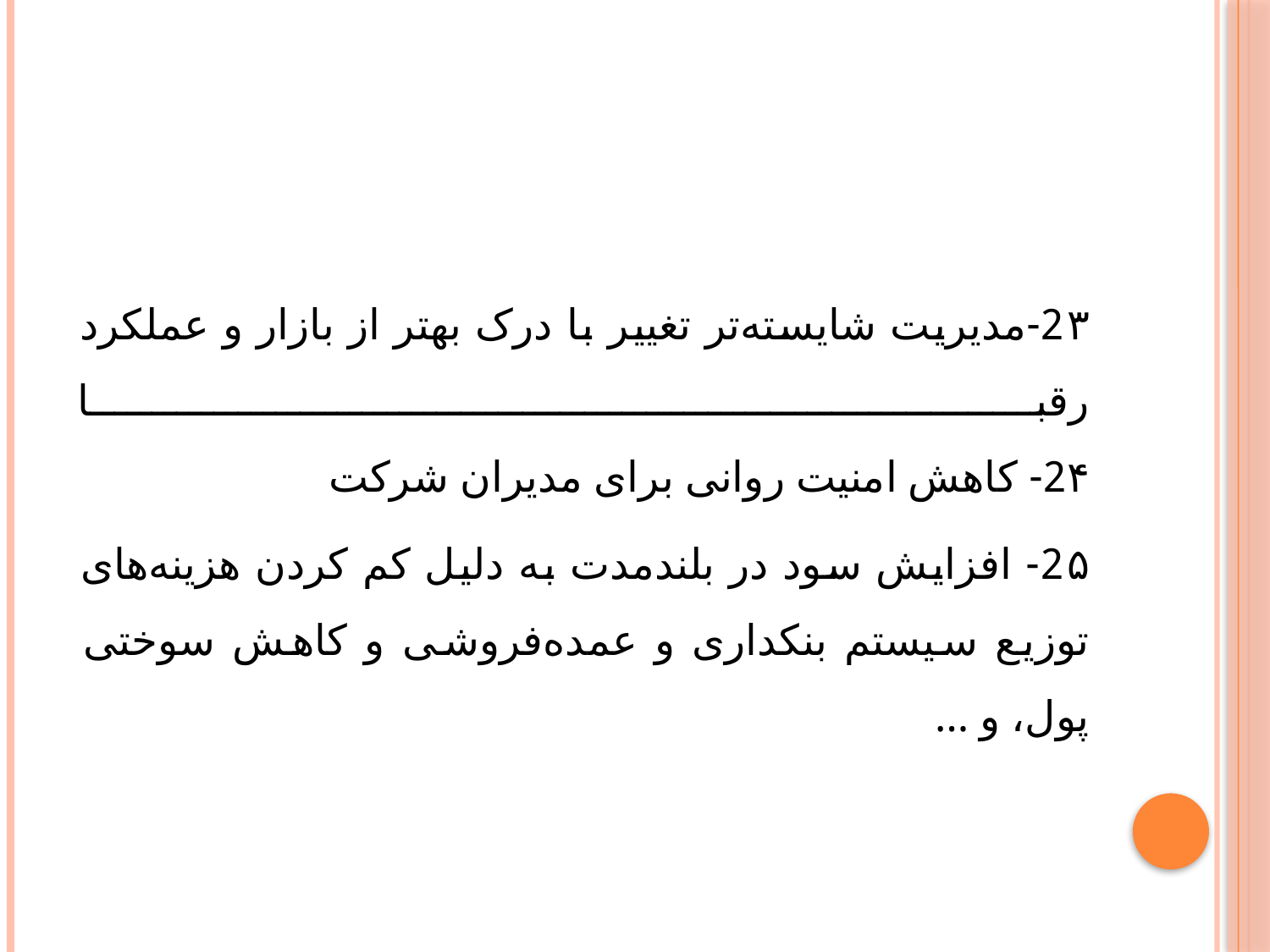

#
2۳-مدیریت شایسته‌تر تغییر با درک بهتر از بازار و عملکرد رقبا
2۴- کاهش امنیت روانی برای مدیران شرکت
2۵- افزایش سود در بلندمدت به دلیل کم کردن هزینه‌های توزیع سیستم بنکداری و عمده‌فروشی و کاهش سوختی پول، و …‌